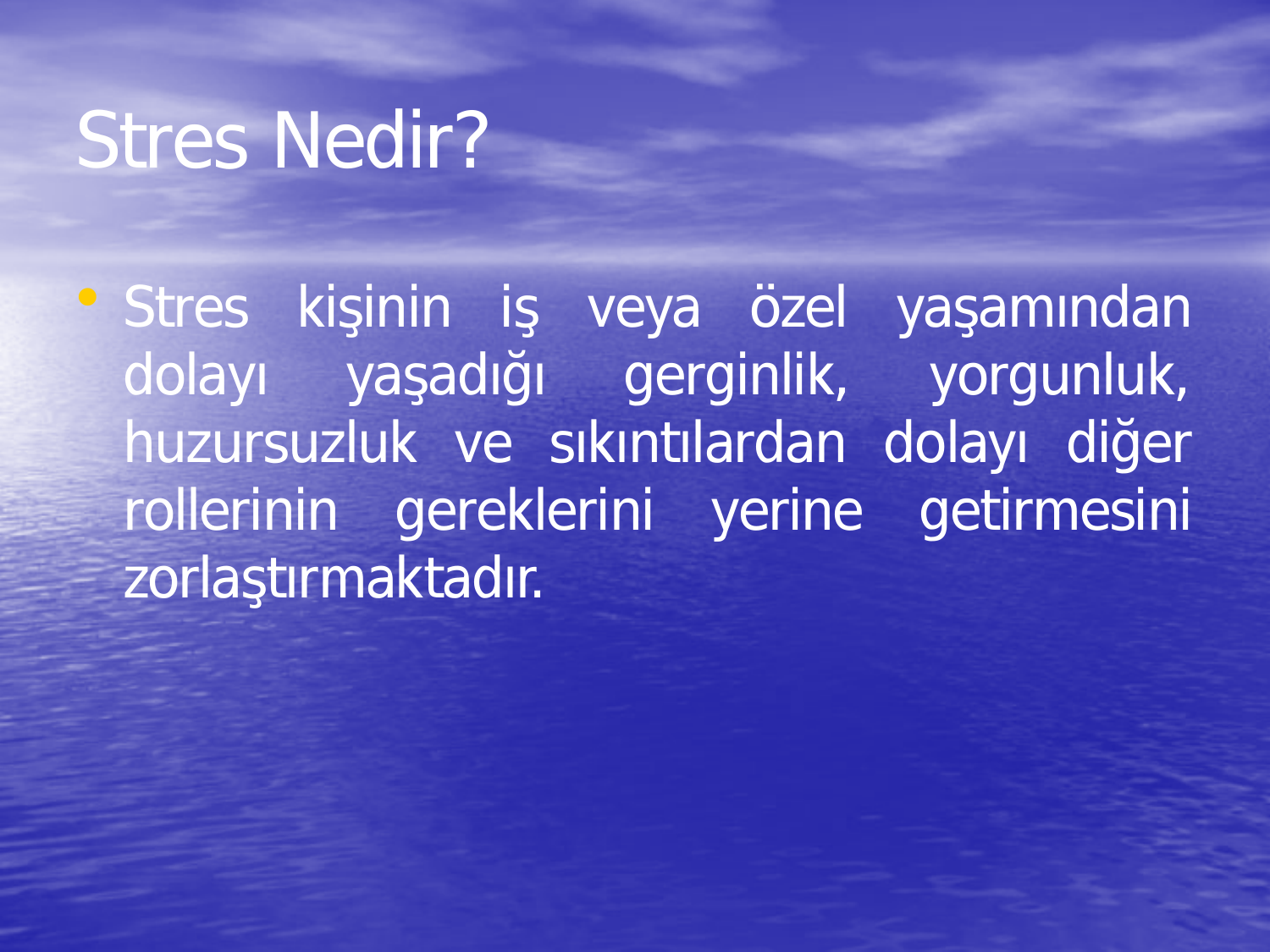

# Stres Nedir?
Stres kişinin iş veya özel yaşamından dolayı yaşadığı gerginlik, yorgunluk, huzursuzluk ve sıkıntılardan dolayı diğer rollerinin gereklerini yerine getirmesini zorlaştırmaktadır.